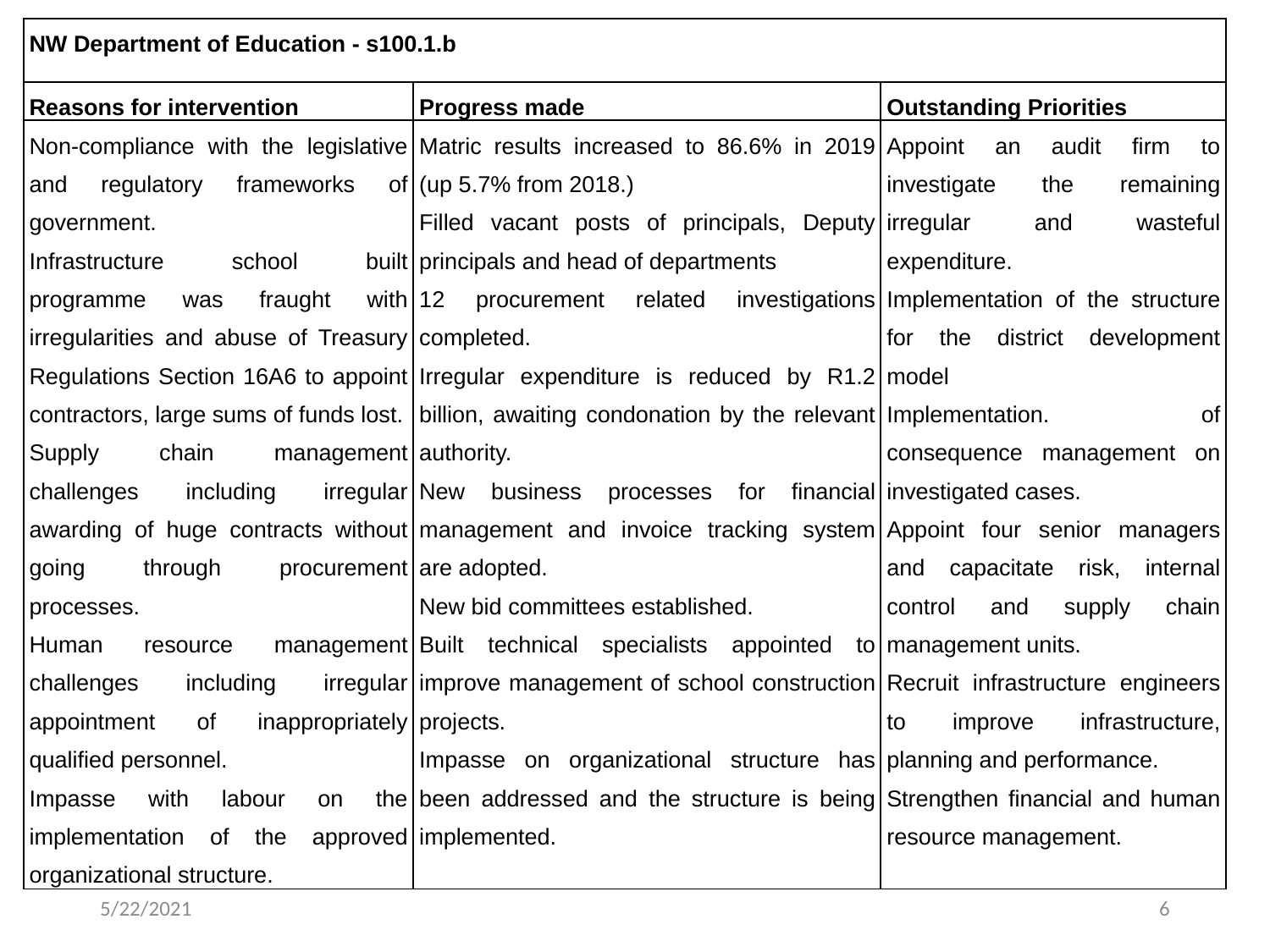

| NW Department of Education - s100.1.b |  |  |
| --- | --- | --- |
| Reasons for intervention | Progress made | Outstanding Priorities |
| Non-compliance with the legislative and regulatory frameworks of government. Infrastructure school built programme was fraught with irregularities and abuse of Treasury Regulations Section 16A6 to appoint contractors, large sums of funds lost. Supply chain management challenges including irregular awarding of huge contracts without going through procurement processes. Human resource management challenges including irregular appointment of inappropriately qualified personnel. Impasse with labour on the implementation of the approved organizational structure. | Matric results increased to 86.6% in 2019 (up 5.7% from 2018.) Filled vacant posts of principals, Deputy principals and head of departments 12 procurement related investigations completed. Irregular expenditure is reduced by R1.2 billion, awaiting condonation by the relevant authority. New business processes for financial management and invoice tracking system are adopted. New bid committees established. Built technical specialists appointed to improve management of school construction projects. Impasse on organizational structure has been addressed and the structure is being implemented. | Appoint an audit firm to investigate the remaining irregular and wasteful expenditure. Implementation of the structure for the district development model Implementation. of consequence management on investigated cases. Appoint four senior managers and capacitate risk, internal control and supply chain management units. Recruit infrastructure engineers to improve infrastructure, planning and performance. Strengthen financial and human resource management. |
5/22/2021
6